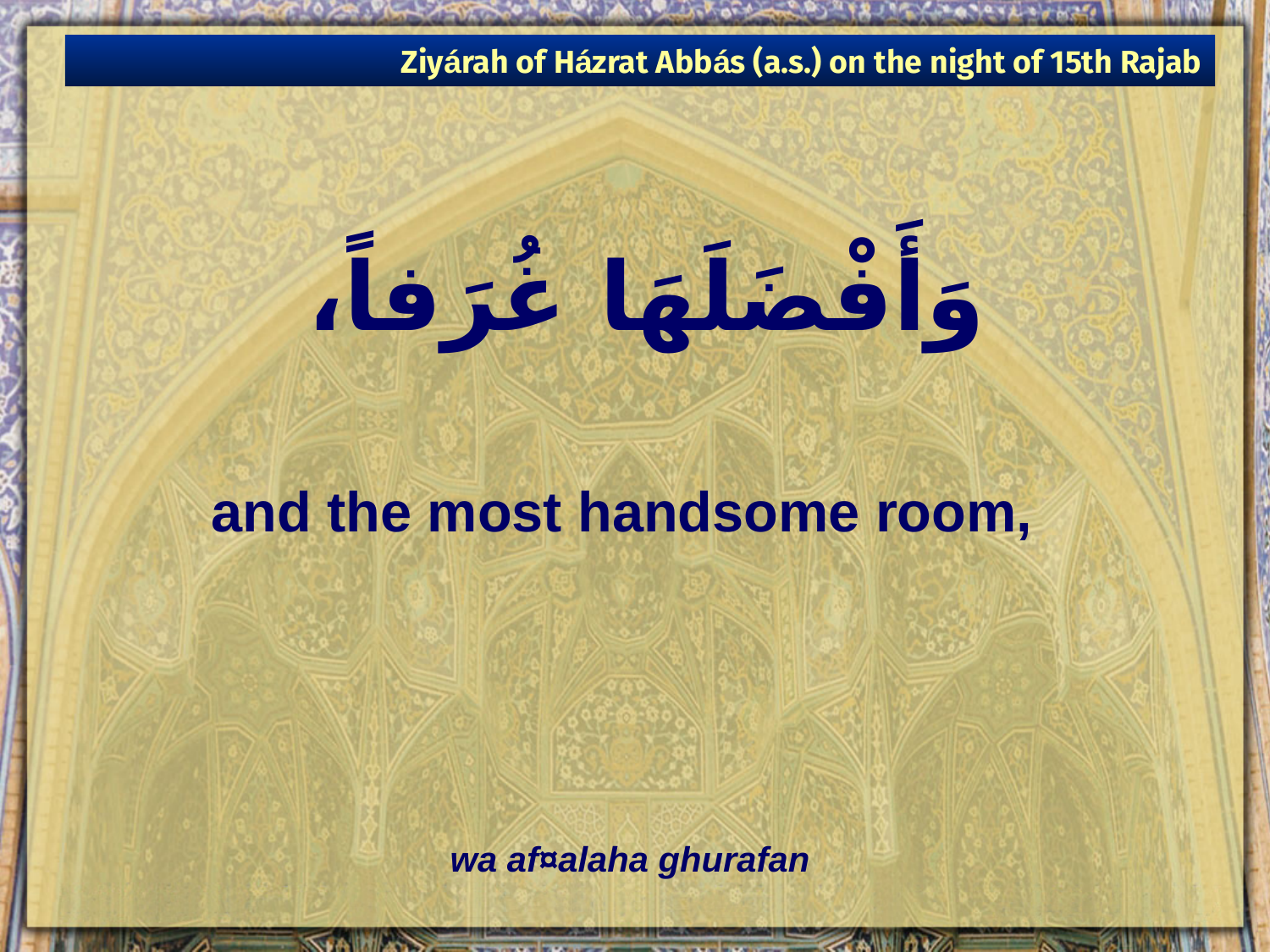

Ziyárah of Házrat Abbás (a.s.) on the night of 15th Rajab
# وَأَفْضَلَهَا غُرَفاً،
and the most handsome room,
wa af¤alaha ghurafan